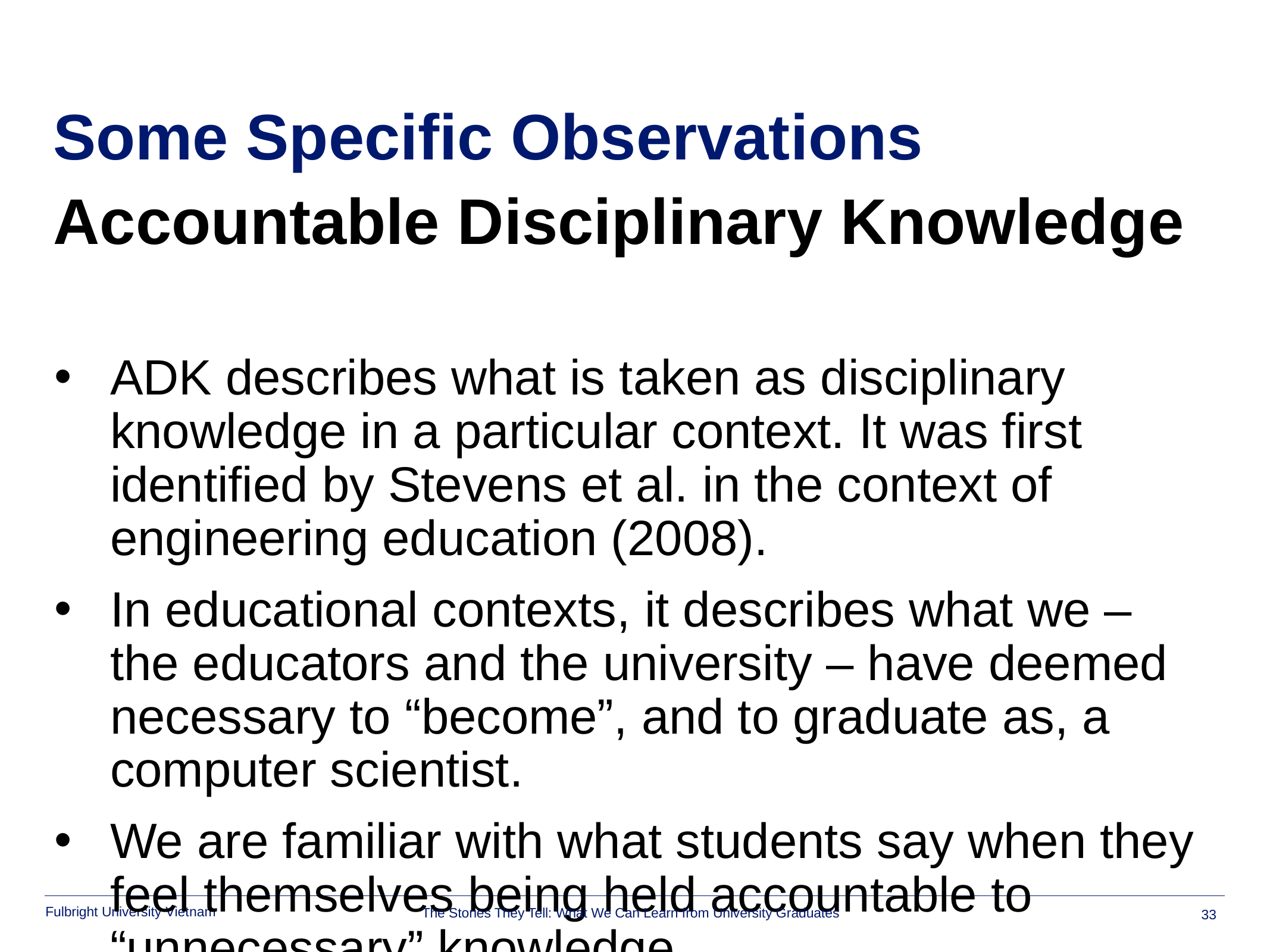

#
Some Specific Observations
Accountable Disciplinary Knowledge
ADK describes what is taken as disciplinary knowledge in a particular context. It was first identified by Stevens et al. in the context of engineering education (2008).
In educational contexts, it describes what we – the educators and the university – have deemed necessary to “become”, and to graduate as, a computer scientist.
We are familiar with what students say when they feel themselves being held accountable to “unnecessary” knowledge.
The Stories They Tell: What We Can Learn from University Graduates